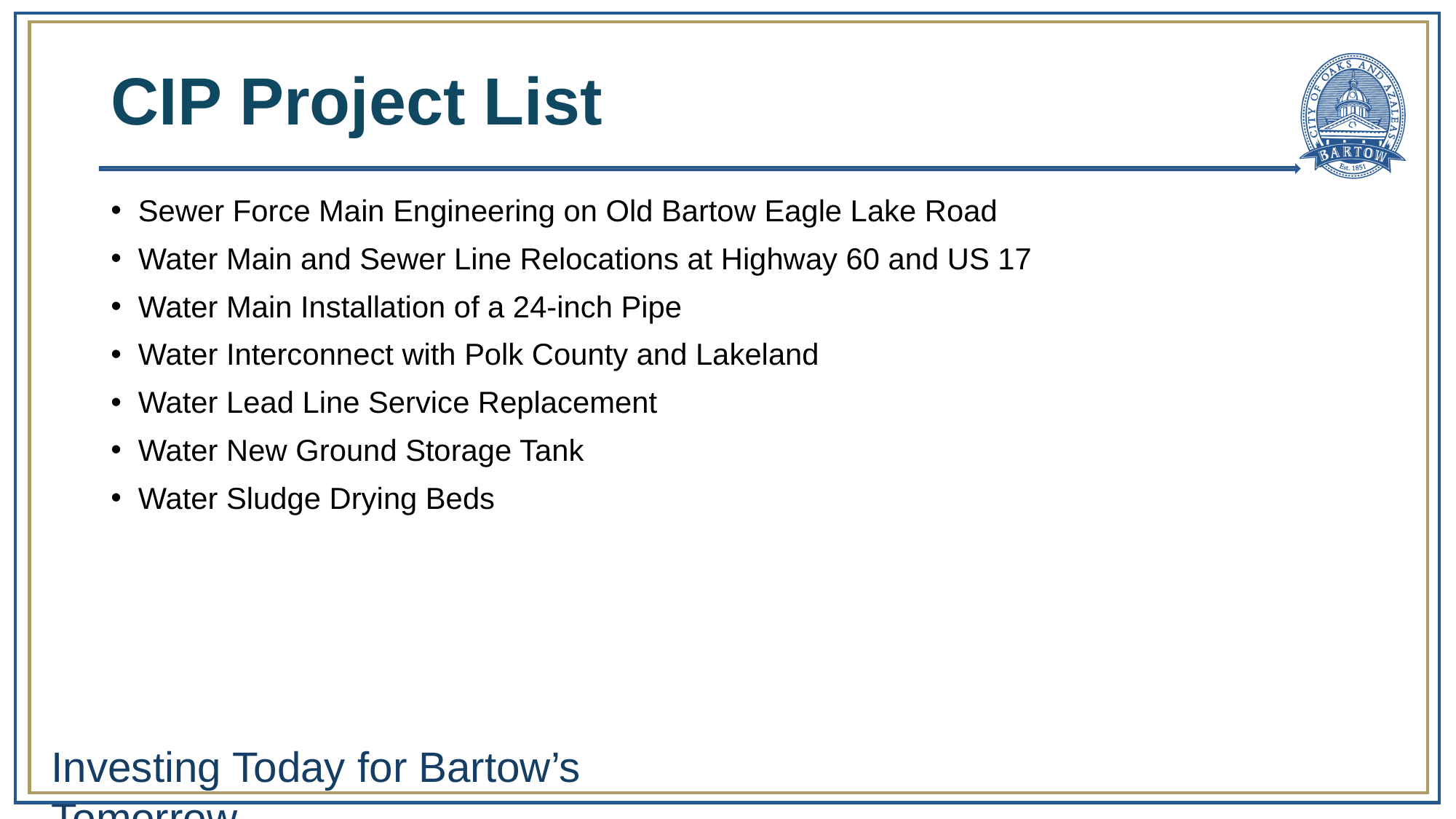

# CIP Project List
Sewer Force Main Engineering on Old Bartow Eagle Lake Road
Water Main and Sewer Line Relocations at Highway 60 and US 17
Water Main Installation of a 24-inch Pipe
Water Interconnect with Polk County and Lakeland
Water Lead Line Service Replacement
Water New Ground Storage Tank
Water Sludge Drying Beds